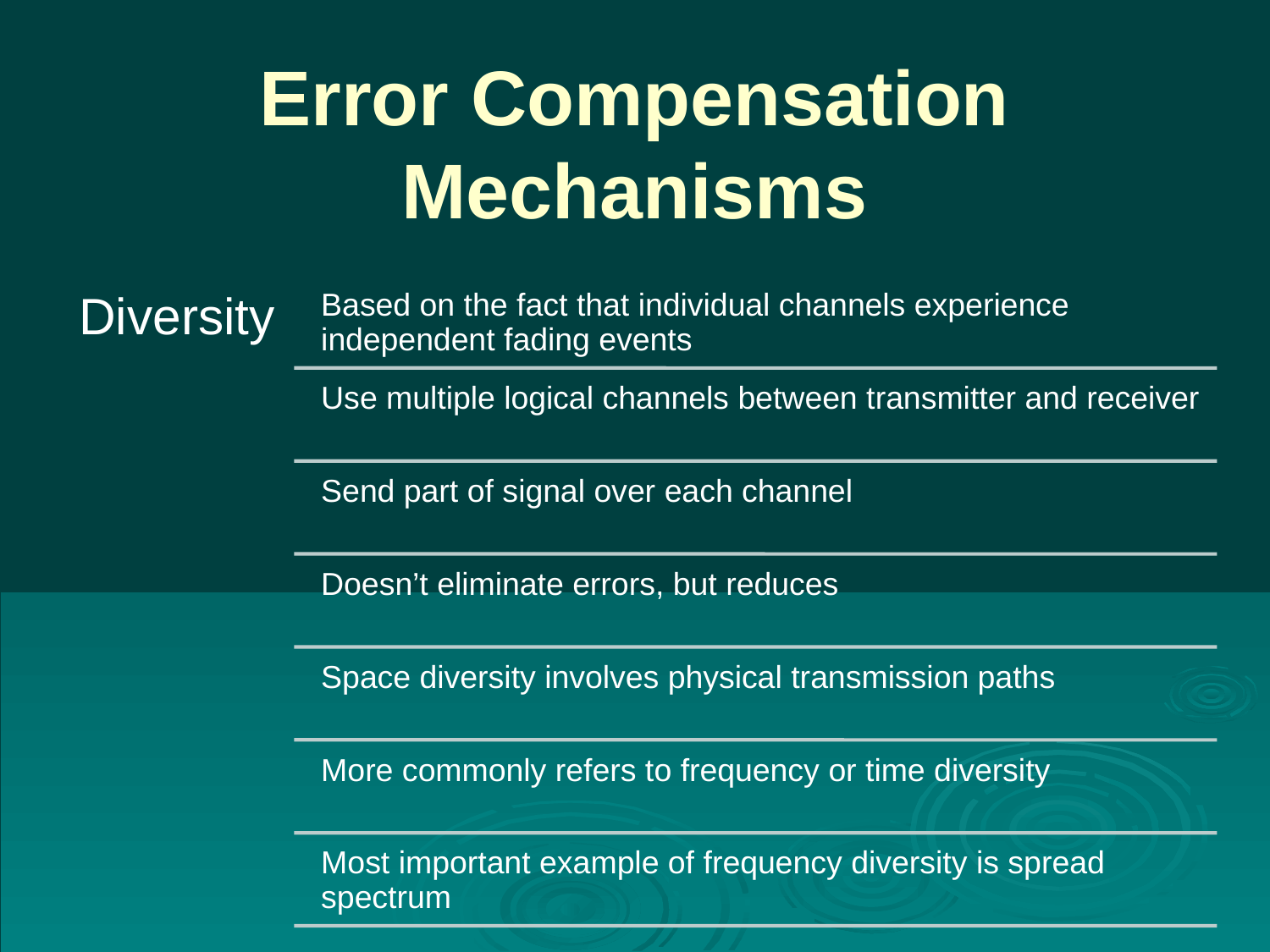

# Error Compensation Mechanisms
Diversity
Based on the fact that individual channels experience independent fading events
Use multiple logical channels between transmitter and receiver
Send part of signal over each channel
Doesn’t eliminate errors, but reduces
Space diversity involves physical transmission paths
More commonly refers to frequency or time diversity
Most important example of frequency diversity is spread spectrum